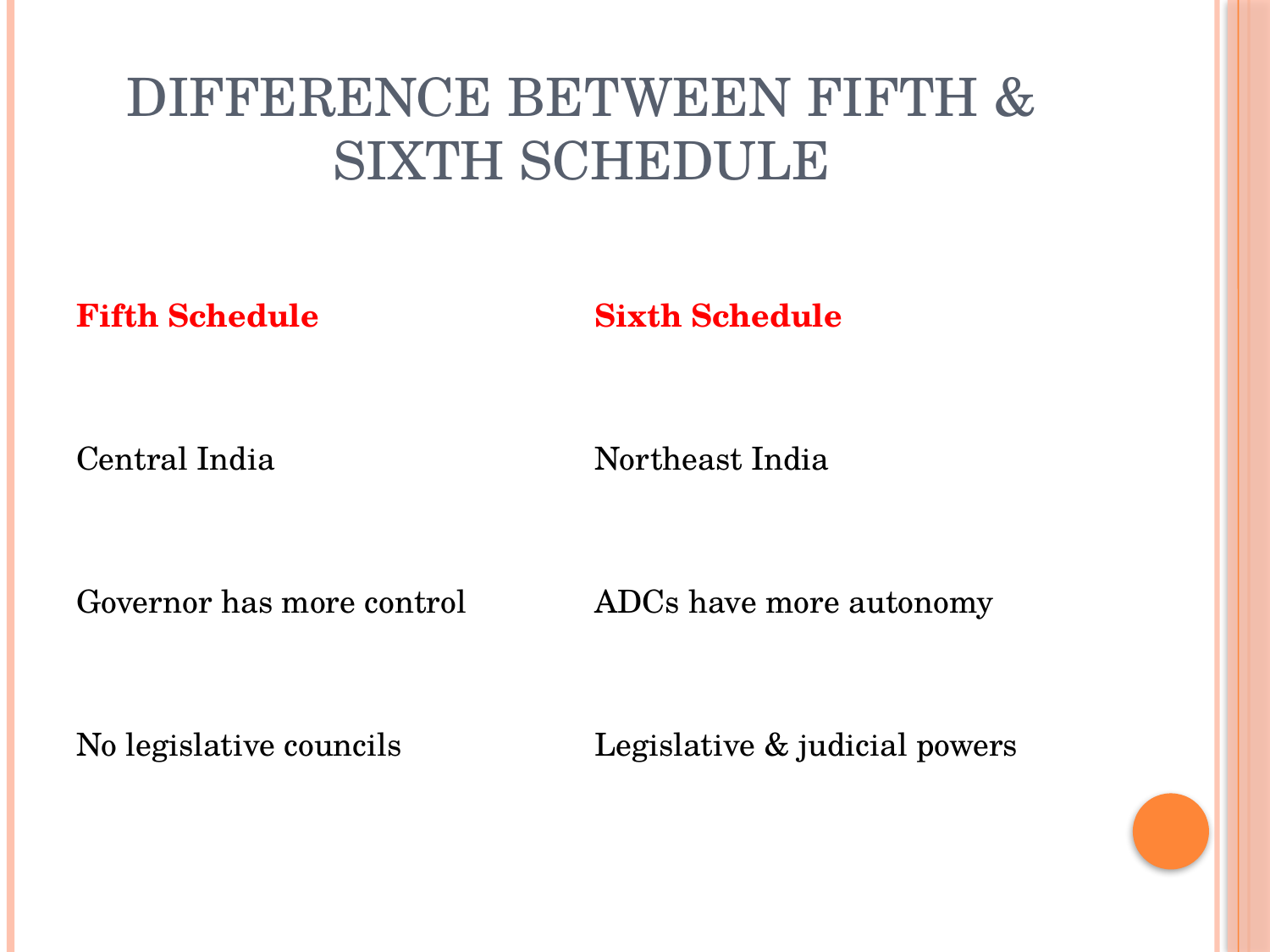

# Difference Between Fifth & Sixth Schedule
| Fifth Schedule | Sixth Schedule |
| --- | --- |
| Central India | Northeast India |
| Governor has more control | ADCs have more autonomy |
| No legislative councils | Legislative & judicial powers |